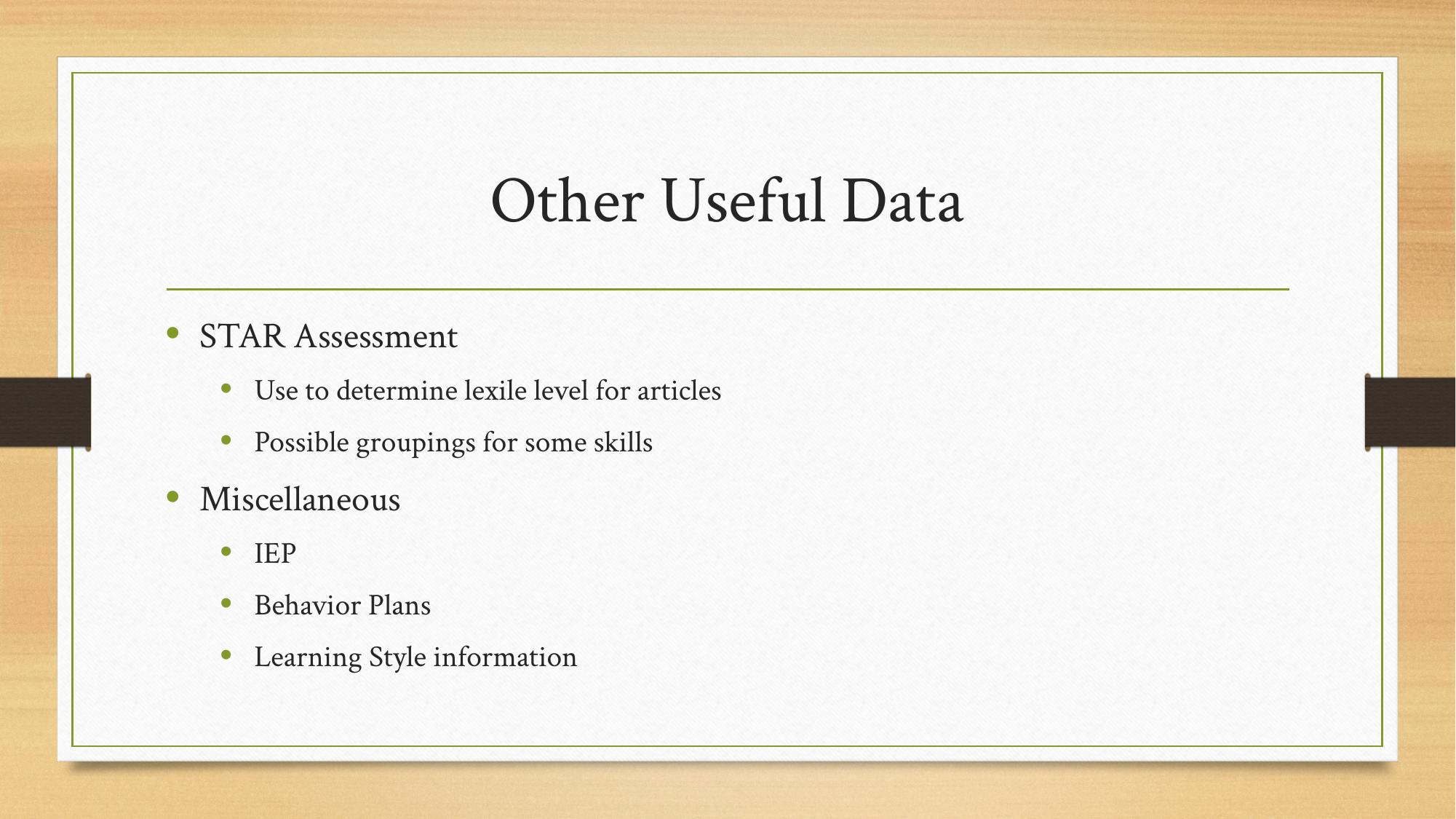

# Other Useful Data
STAR Assessment
Use to determine lexile level for articles
Possible groupings for some skills
Miscellaneous
IEP
Behavior Plans
Learning Style information